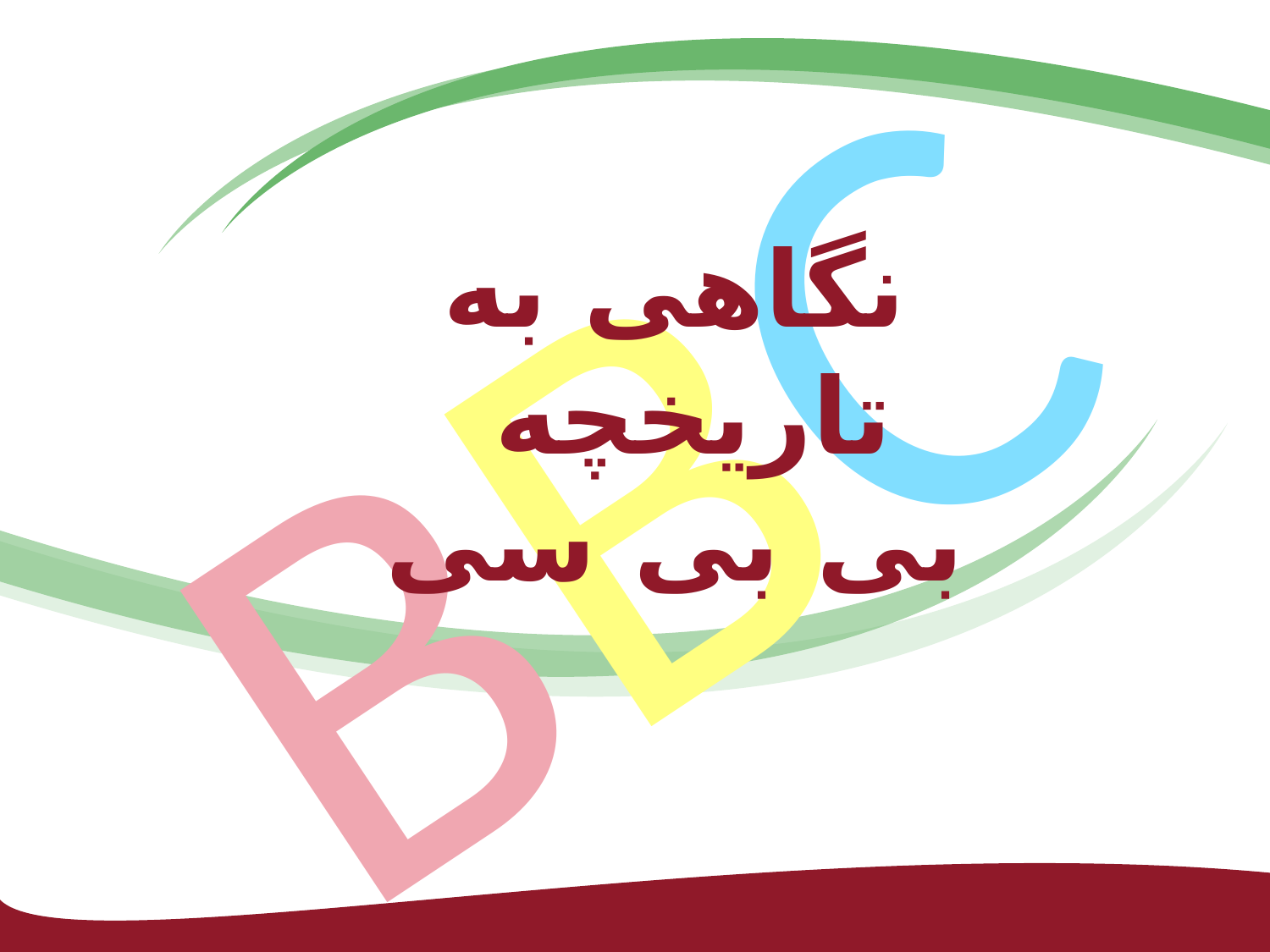

BBC
# نگاهی به تاریخچه بی بی سی